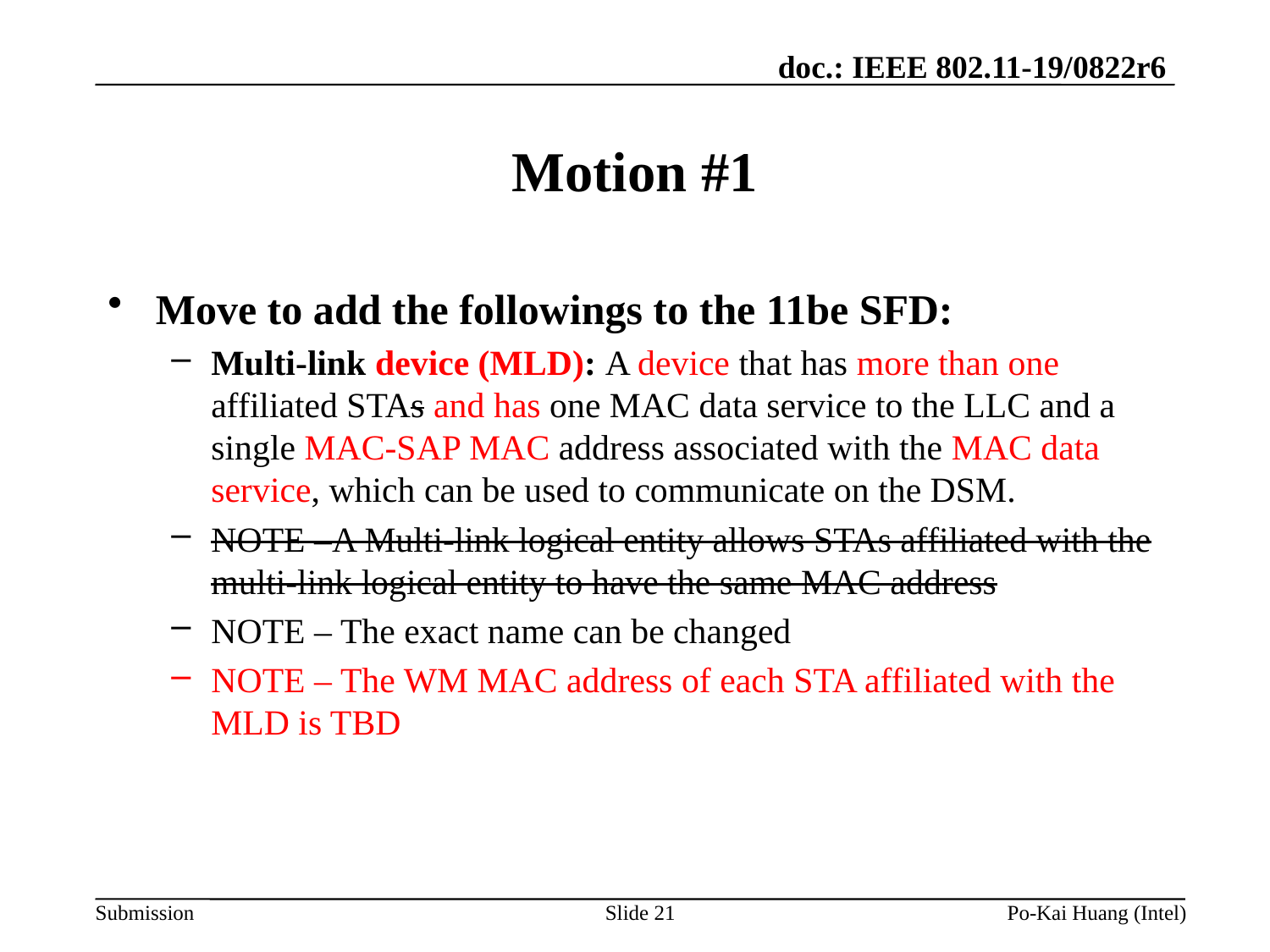

# Motion #1
Move to add the followings to the 11be SFD:
Multi-link device (MLD): A device that has more than one affiliated STAs and has one MAC data service to the LLC and a single MAC-SAP MAC address associated with the MAC data service, which can be used to communicate on the DSM.
NOTE –A Multi-link logical entity allows STAs affiliated with the multi-link logical entity to have the same MAC address
NOTE – The exact name can be changed
NOTE – The WM MAC address of each STA affiliated with the MLD is TBD

Slide 21
Po-Kai Huang (Intel)